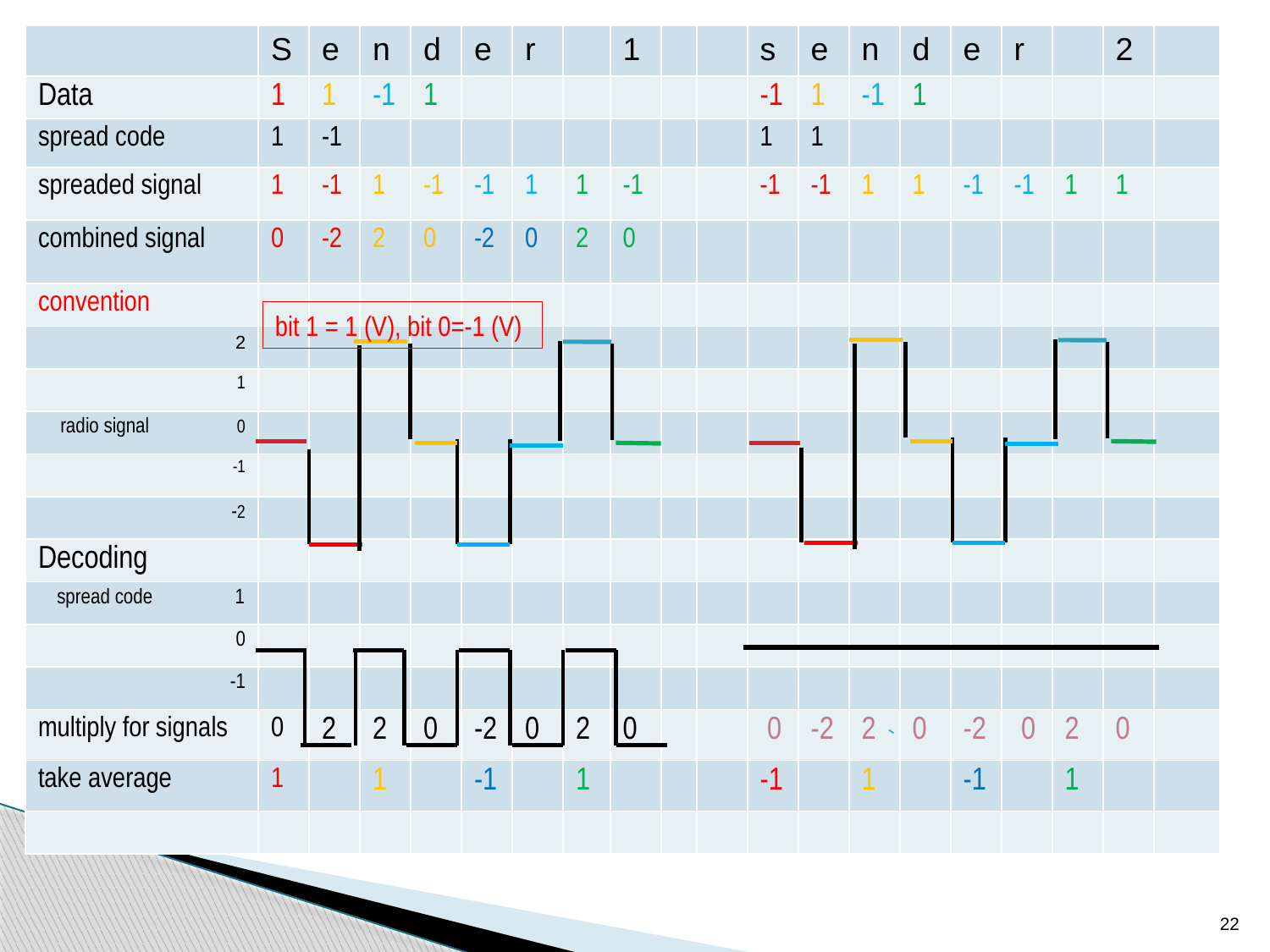

|  | S | e | n | d | e | r |  | 1 |  |  | s | e | n | d | e | r |  | 2 |  |
| --- | --- | --- | --- | --- | --- | --- | --- | --- | --- | --- | --- | --- | --- | --- | --- | --- | --- | --- | --- |
| Data | 1 | 1 | -1 | 1 |  |  |  |  |  |  | -1 | 1 | -1 | 1 |  |  |  |  |  |
| spread code | 1 | -1 |  |  |  |  |  |  |  |  | 1 | 1 |  |  |  |  |  |  |  |
| spreaded signal | 1 | -1 | 1 | -1 | -1 | 1 | 1 | -1 |  |  | -1 | -1 | 1 | 1 | -1 | -1 | 1 | 1 |  |
| combined signal | 0 | -2 | 2 | 0 | -2 | 0 | 2 | 0 |  |  |  |  |  |  |  |  |  |  |  |
| convention |  |  |  |  |  |  |  |  |  |  |  |  |  |  |  |  |  |  |  |
| 2 |  |  |  |  |  |  |  |  |  |  |  |  |  |  |  |  |  |  |  |
| 1 |  |  |  |  |  |  |  |  |  |  |  |  |  |  |  |  |  |  |  |
| radio signal 0 |  |  |  |  |  |  |  |  |  |  |  |  |  |  |  |  |  |  |  |
| -1 |  |  |  |  |  |  |  |  |  |  |  |  |  |  |  |  |  |  |  |
| -2 |  |  |  |  |  |  |  |  |  |  |  |  |  |  |  |  |  |  |  |
| Decoding |  |  |  |  |  |  |  |  |  |  |  |  |  |  |  |  |  |  |  |
| spread code 1 |  |  |  |  |  |  |  |  |  |  |  |  |  |  |  |  |  |  |  |
| 0 |  |  |  |  |  |  |  |  |  |  |  |  |  |  |  |  |  |  |  |
| -1 |  |  |  |  |  |  |  |  |  |  |  |  |  |  |  |  |  |  |  |
| multiply for signals | 0 | 2 | 2 | 0 | -2 | 0 | 2 | 0 |  |  | 0 | -2 | 2 | 0 | -2 | 0 | 2 | 0 |  |
| take average | 1 |  | 1 |  | -1 |  | 1 |  |  |  | -1 |  | 1 |  | -1 |  | 1 |  |  |
|  |  |  |  |  |  |  |  |  |  |  |  |  |  |  |  |  |  |  |  |
bit 1 = 1 (V), bit 0=-1 (V)

22